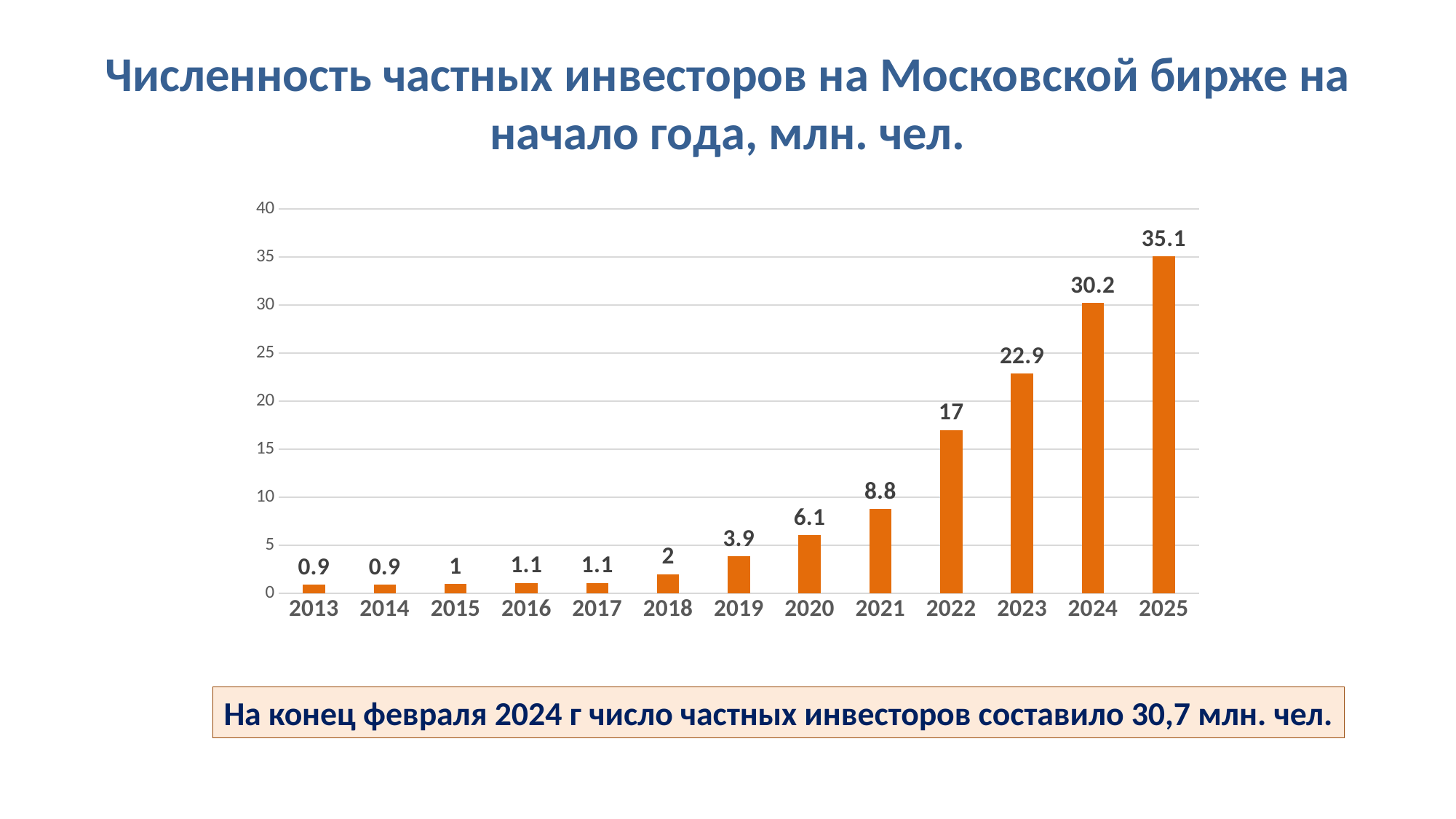

# Численность частных инвесторов на Московской бирже на начало года, млн. чел.

### Chart

| Category | Ряд 1 |
|---|---|
| 2013 | 0.9 |
| 2014 | 0.9 |
| 2015 | 1.0 |
| 2016 | 1.1 |
| 2017 | 1.1 |
| 2018 | 2.0 |
| 2019 | 3.9 |
| 2020 | 6.1 |
| 2021 | 8.8 |
| 2022 | 17.0 |
| 2023 | 22.9 |
| 2024 | 30.2 |
| 2025 | 35.1 |
На конец февраля 2024 г число частных инвесторов составило 30,7 млн. чел.